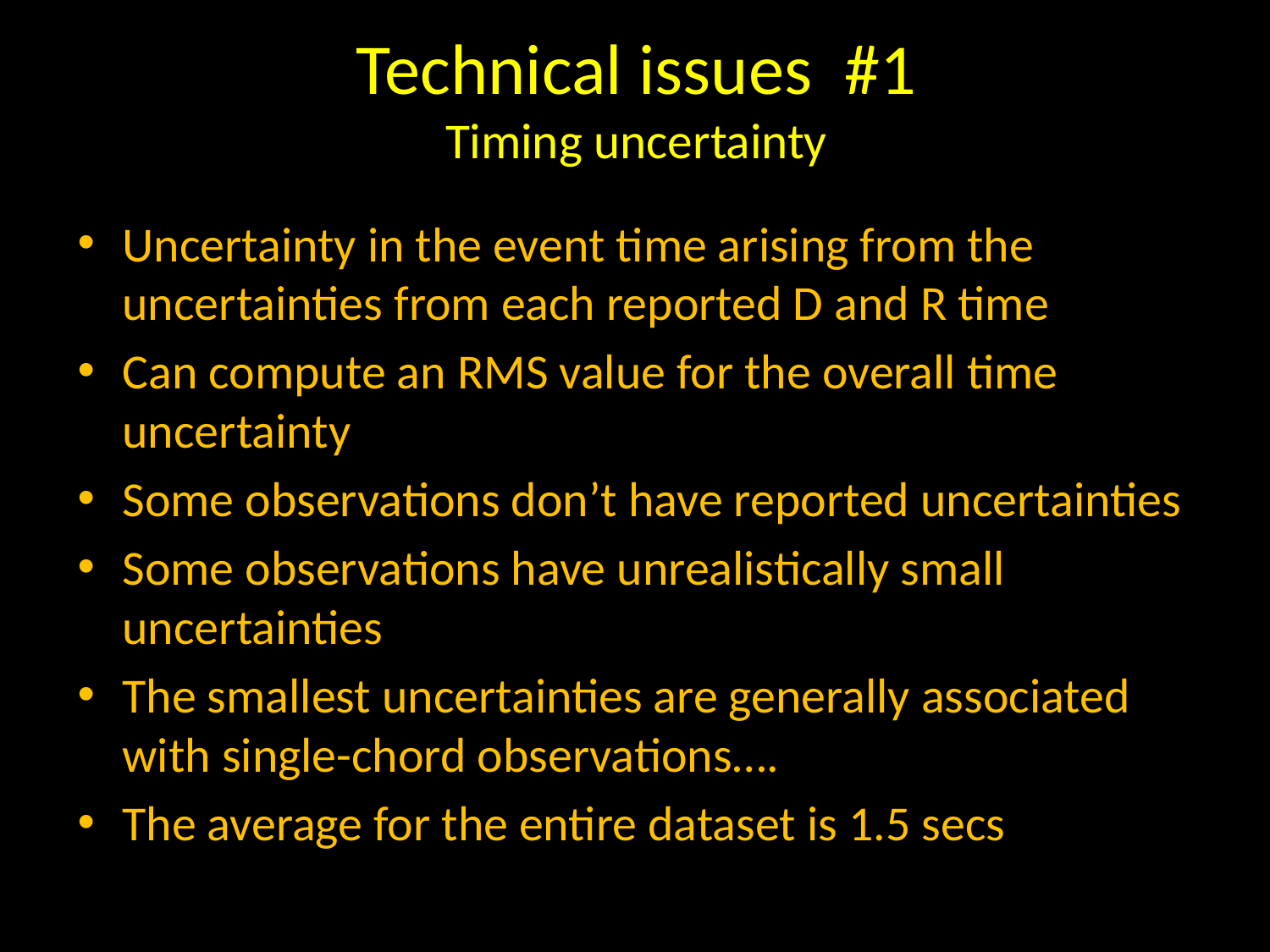

# Technical issues  #1 Timing uncertainty
Uncertainty in the event time arising from the uncertainties from each reported D and R time
Can compute an RMS value for the overall time uncertainty
Some observations don’t have reported uncertainties
Some observations have unrealistically small uncertainties
The smallest uncertainties are generally associated with single-chord observations….
The average for the entire dataset is 1.5 secs